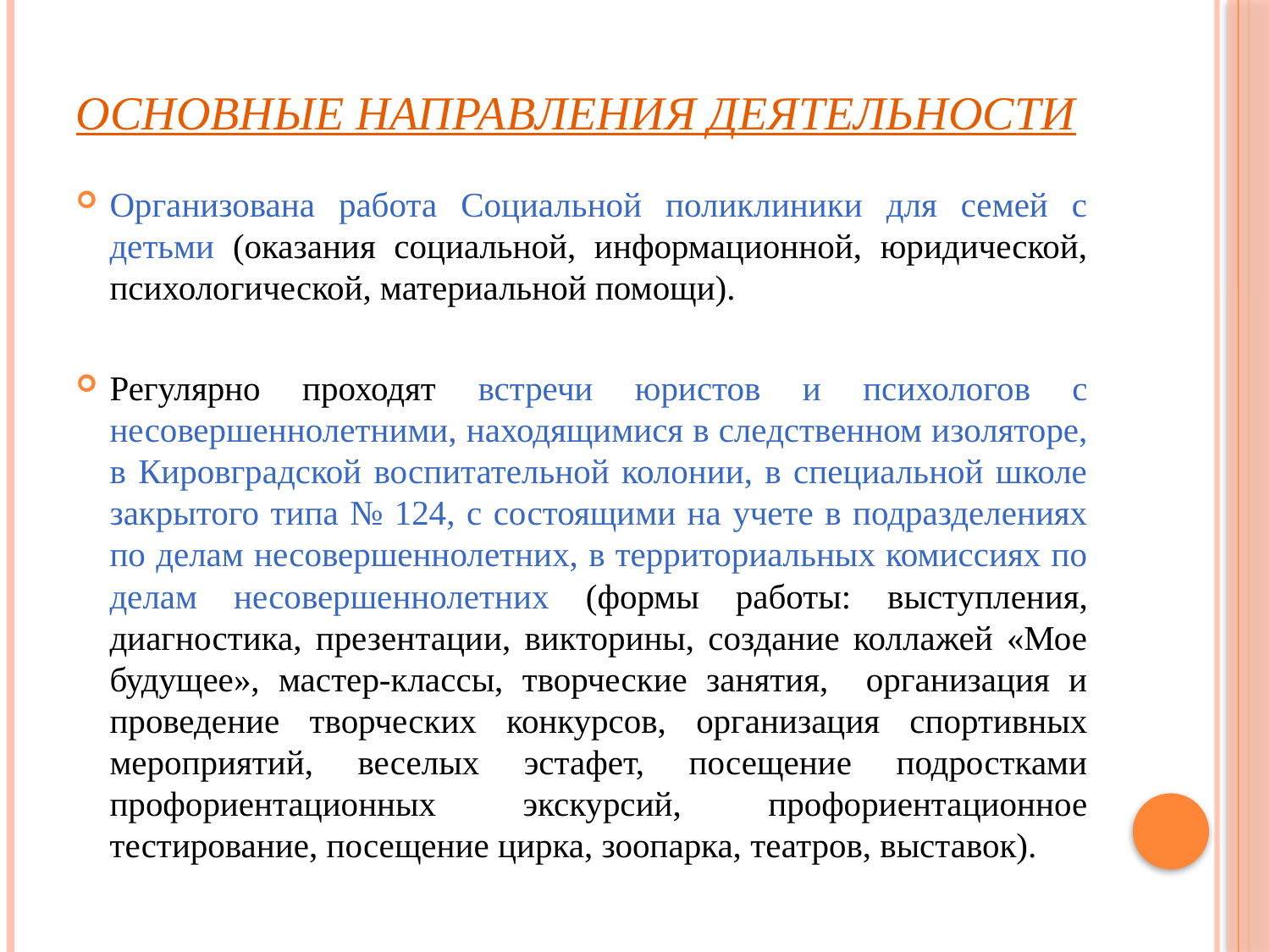

# Основные направления деятельности
Организована работа Социальной поликлиники для семей с детьми (оказания социальной, информационной, юридической, психологической, материальной помощи).

Регулярно проходят встречи юристов и психологов с несовершеннолетними, находящимися в следственном изоляторе, в Кировградской воспитательной колонии, в специальной школе закрытого типа № 124, с состоящими на учете в подразделениях по делам несовершеннолетних, в территориальных комиссиях по делам несовершеннолетних (формы работы: выступления, диагностика, презентации, викторины, создание коллажей «Мое будущее», мастер-классы, творческие занятия,  организация и проведение творческих конкурсов, организация спортивных мероприятий, веселых эстафет, посещение подростками профориентационных экскурсий, профориентационное тестирование, посещение цирка, зоопарка, театров, выставок).